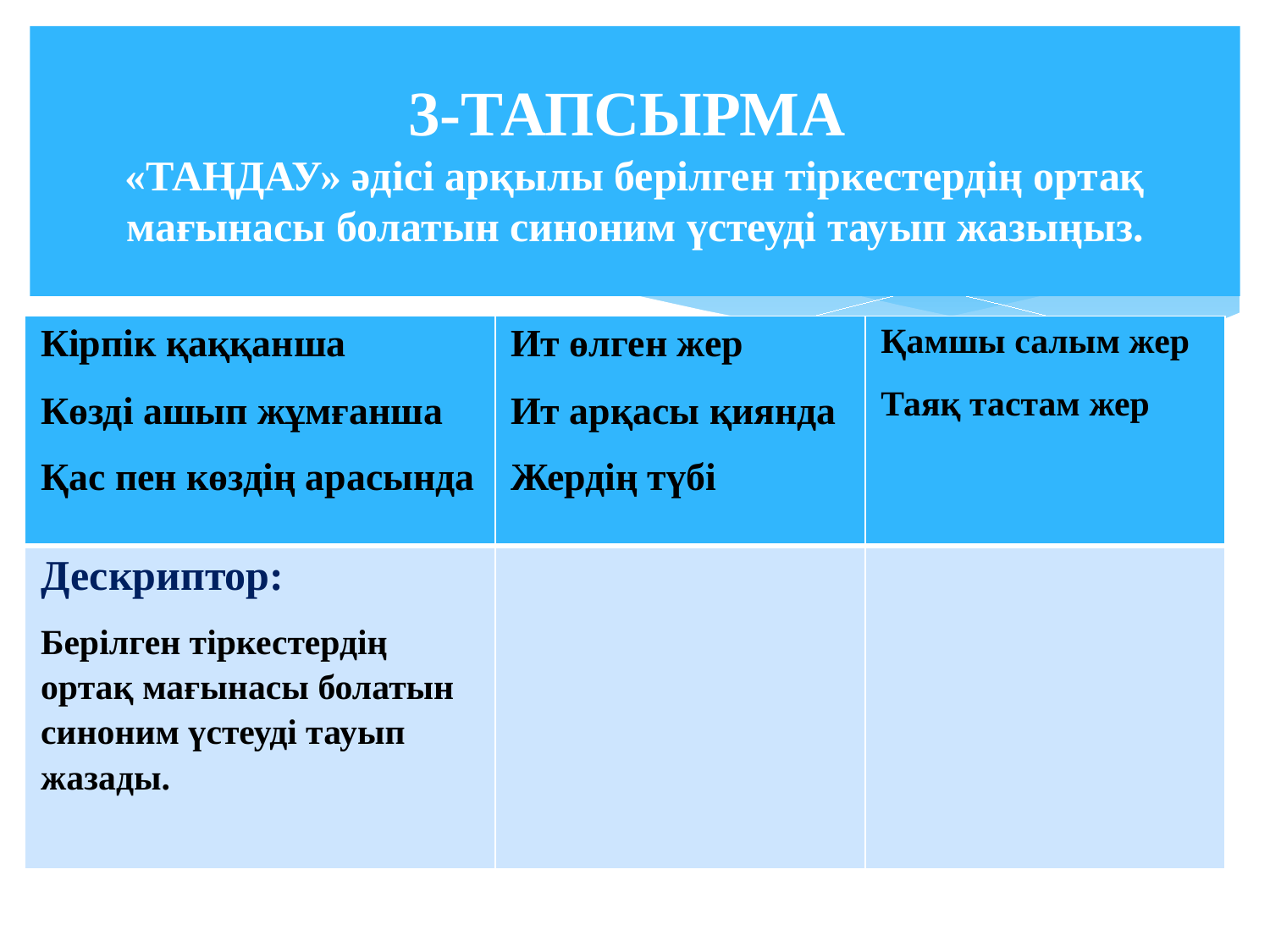

# 3-ТАПСЫРМА «ТАҢДАУ» әдісі арқылы берілген тіркестердің ортақ мағынасы болатын синоним үстеуді тауып жазыңыз.
| Кірпік қаққанша Көзді ашып жұмғанша Қас пен көздің арасында | Ит өлген жер Ит арқасы қиянда Жердің түбі | Қамшы салым жер Таяқ тастам жер |
| --- | --- | --- |
| Дескриптор: Берілген тіркестердің ортақ мағынасы болатын синоним үстеуді тауып жазады. |  |  |